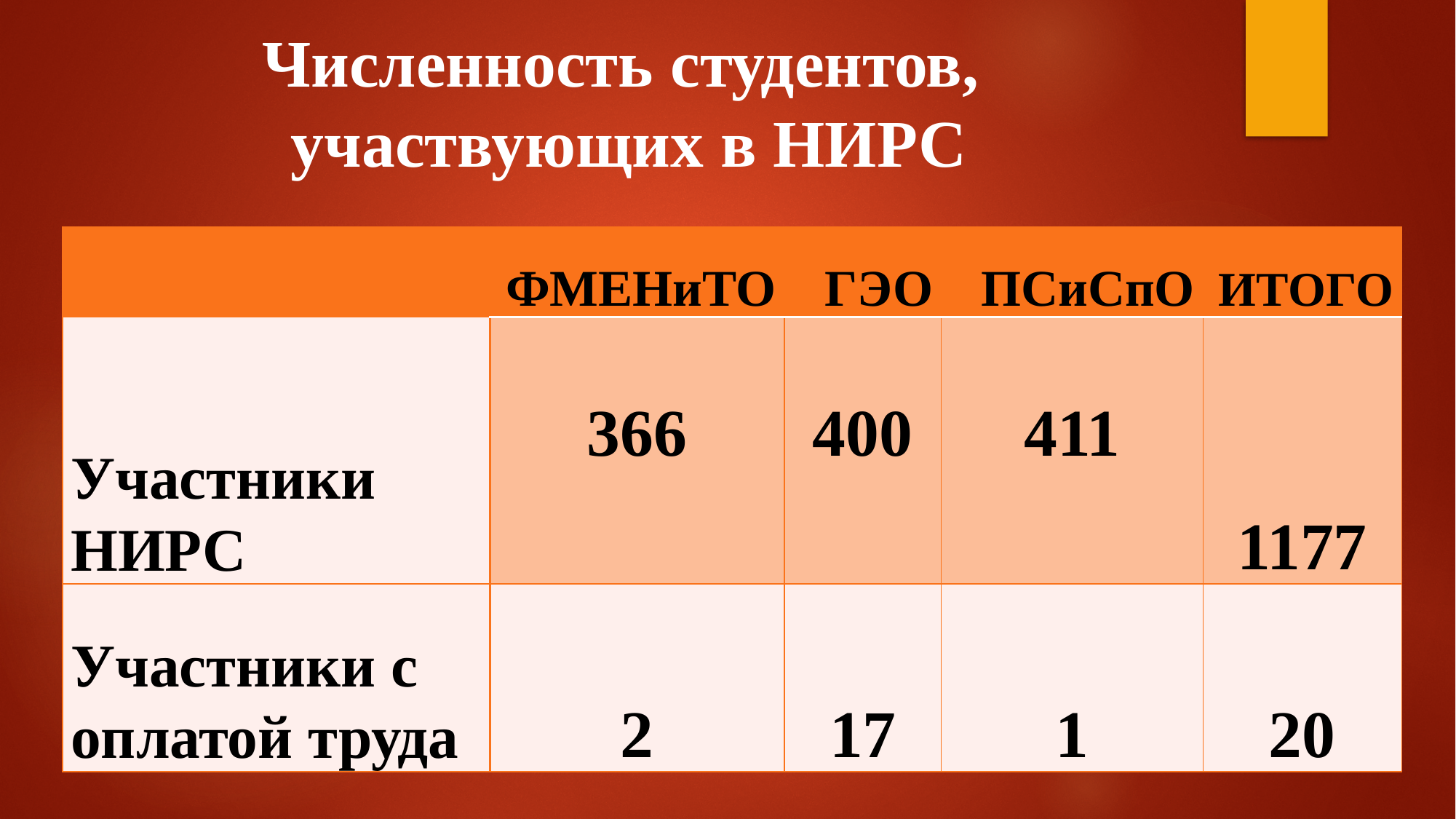

# Численность студентов, участвующих в НИРС
|  | ФМЕНиТО | ГЭО | ПСиСпО | ИТОГО |
| --- | --- | --- | --- | --- |
| Участники НИРС | 366 | 400 | 411 | 1177 |
| Участники с оплатой труда | 2 | 17 | 1 | 20 |